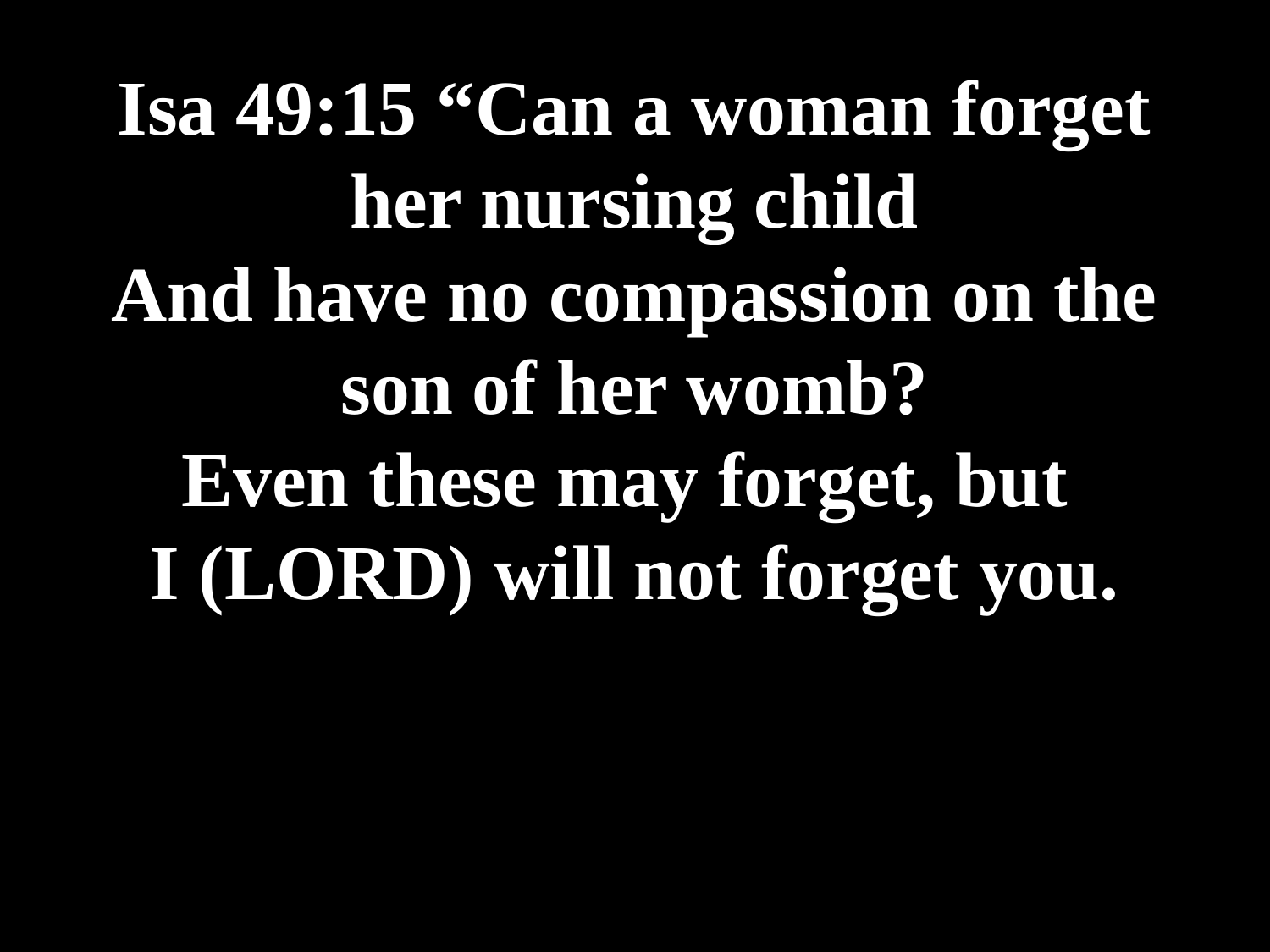

# Isa 49:15 “Can a woman forget her nursing child And have no compassion on the son of her womb? Even these may forget, but I (LORD) will not forget you.